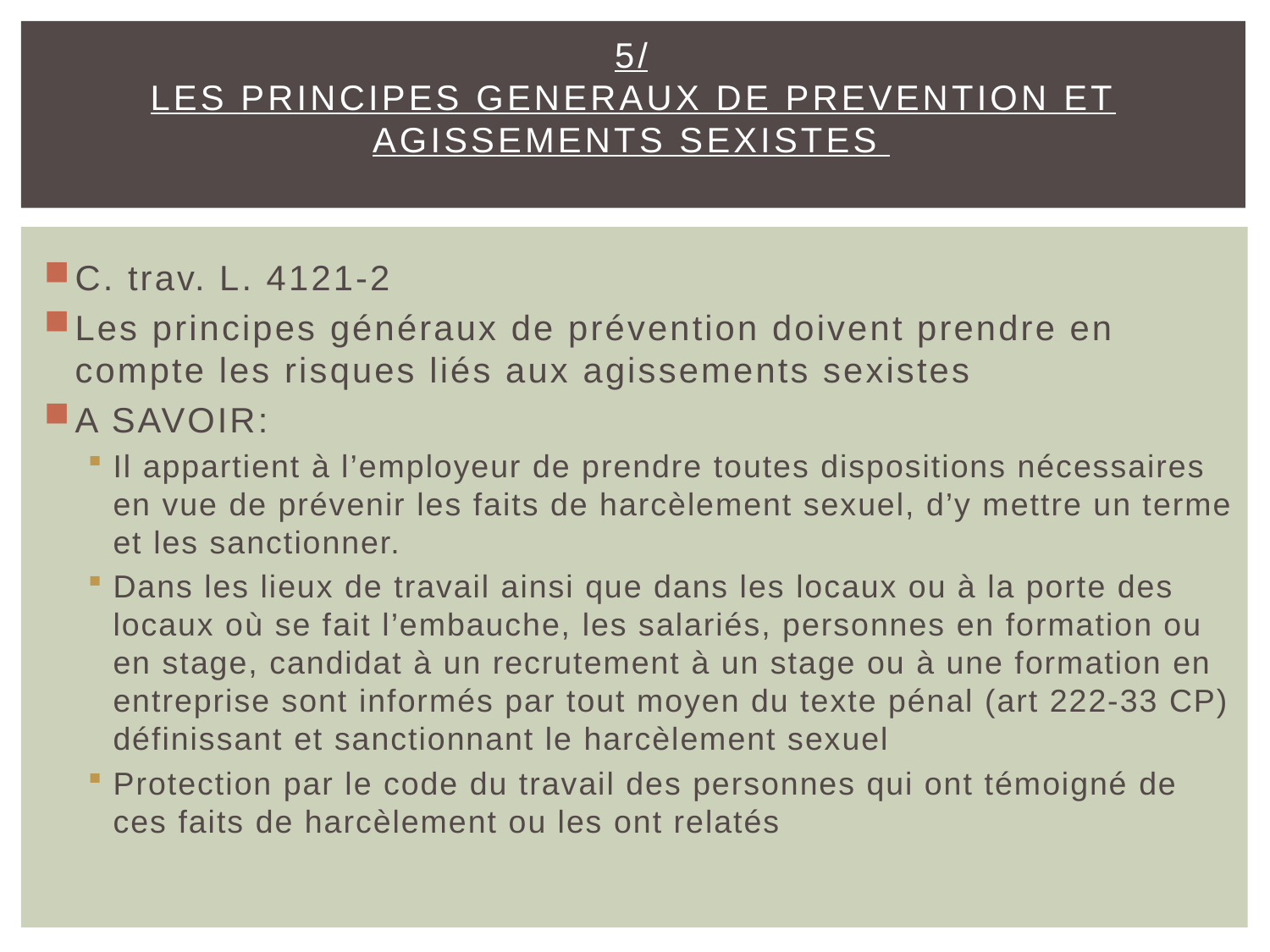

# 5/ LES PRINCIPES GENERAUX DE PREVENTION ET AGISSEMENTS SEXISTES
C. trav. L. 4121-2
Les principes généraux de prévention doivent prendre en compte les risques liés aux agissements sexistes
A SAVOIR:
Il appartient à l’employeur de prendre toutes dispositions nécessaires en vue de prévenir les faits de harcèlement sexuel, d’y mettre un terme et les sanctionner.
Dans les lieux de travail ainsi que dans les locaux ou à la porte des locaux où se fait l’embauche, les salariés, personnes en formation ou en stage, candidat à un recrutement à un stage ou à une formation en entreprise sont informés par tout moyen du texte pénal (art 222-33 CP) définissant et sanctionnant le harcèlement sexuel
Protection par le code du travail des personnes qui ont témoigné de ces faits de harcèlement ou les ont relatés